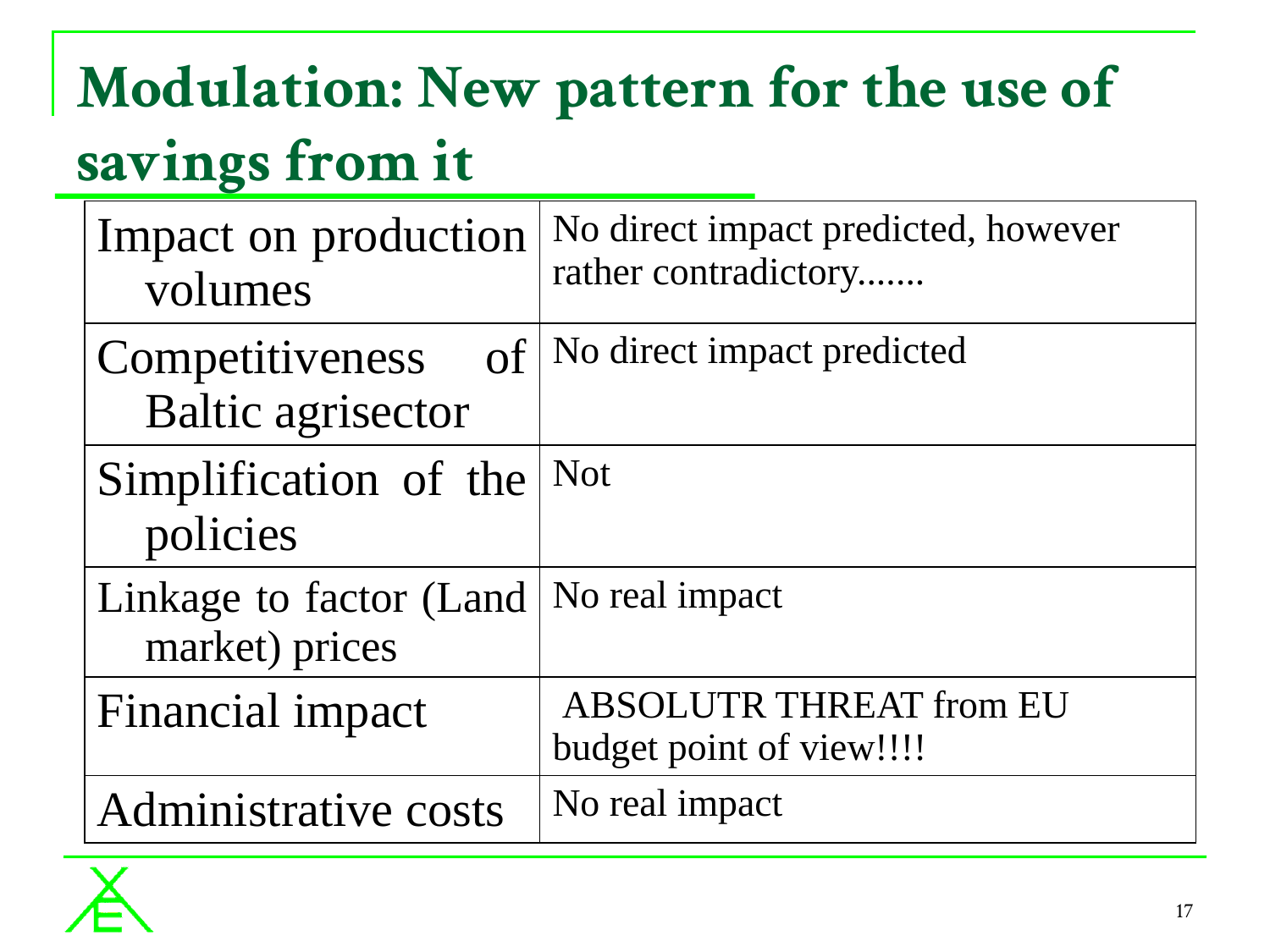

# Modulation: New pattern for the use of savings from it
| Impact on production volumes | No direct impact predicted, however rather contradictory....... |
| --- | --- |
| Competitiveness of Baltic agrisector | No direct impact predicted |
| Simplification of the policies | Not |
| Linkage to factor (Land market) prices | No real impact |
| Financial impact | ABSOLUTR THREAT from EU budget point of view!!!! |
| Administrative costs | No real impact |
17